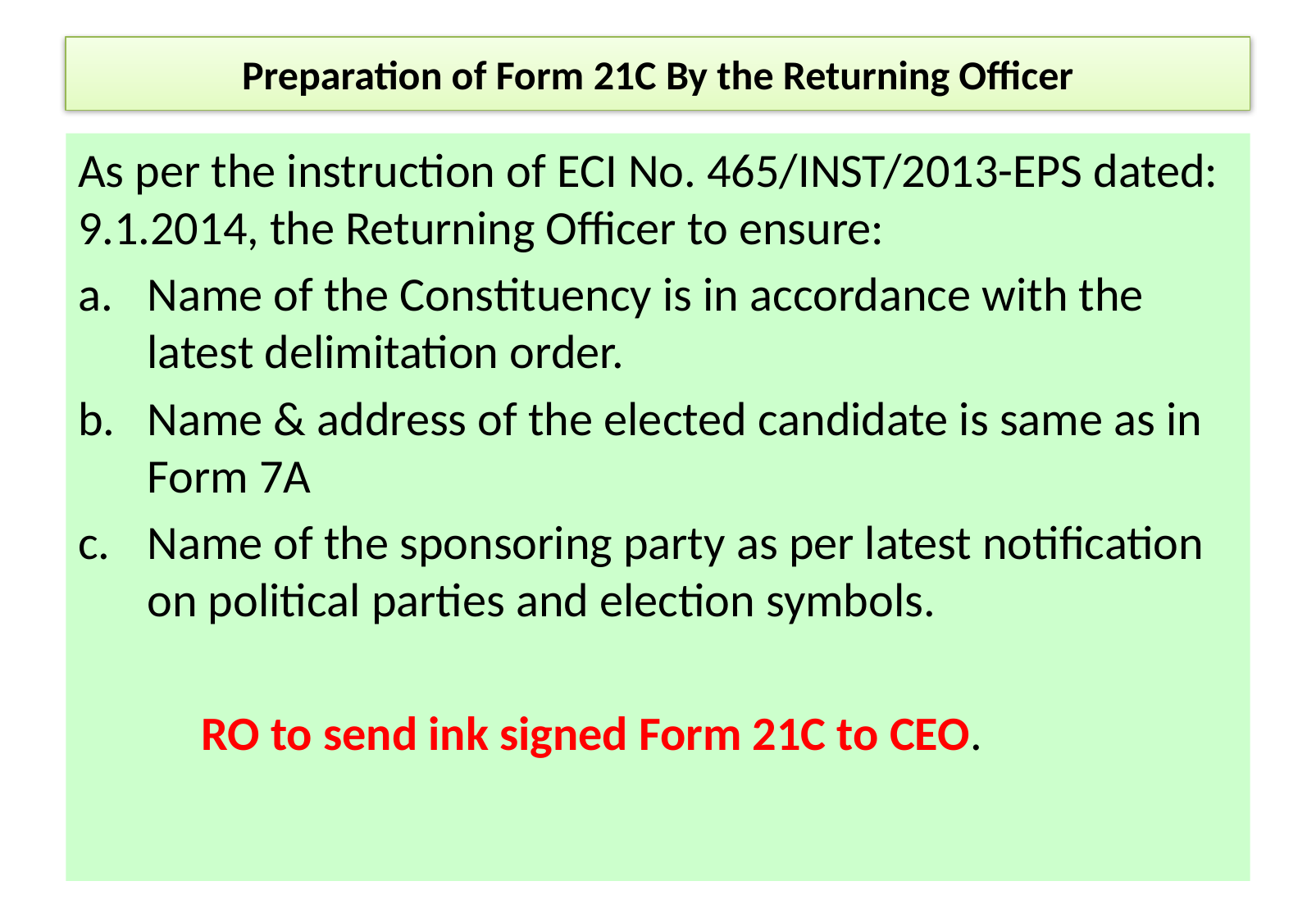

# Preparation of Form 21C By the Returning Officer
As per the instruction of ECI No. 465/INST/2013-EPS dated: 9.1.2014, the Returning Officer to ensure:
Name of the Constituency is in accordance with the latest delimitation order.
Name & address of the elected candidate is same as in Form 7A
Name of the sponsoring party as per latest notification on political parties and election symbols.

	RO to send ink signed Form 21C to CEO.